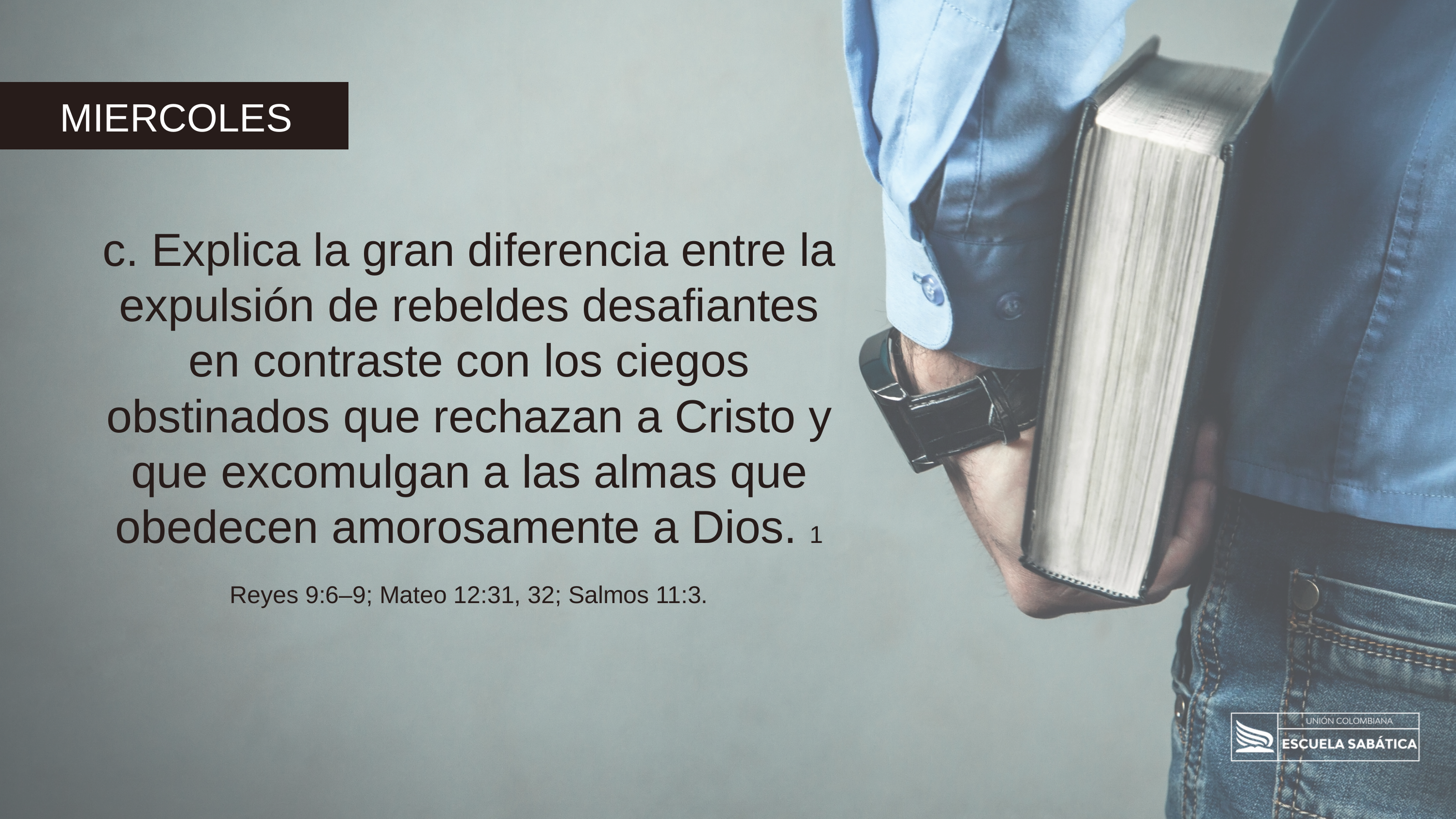

MIERCOLES
c. Explica la gran diferencia entre la expulsión de rebeldes desafiantes en contraste con los ciegos obstinados que rechazan a Cristo y que excomulgan a las almas que obedecen amorosamente a Dios. 1 Reyes 9:6–9; Mateo 12:31, 32; Salmos 11:3.